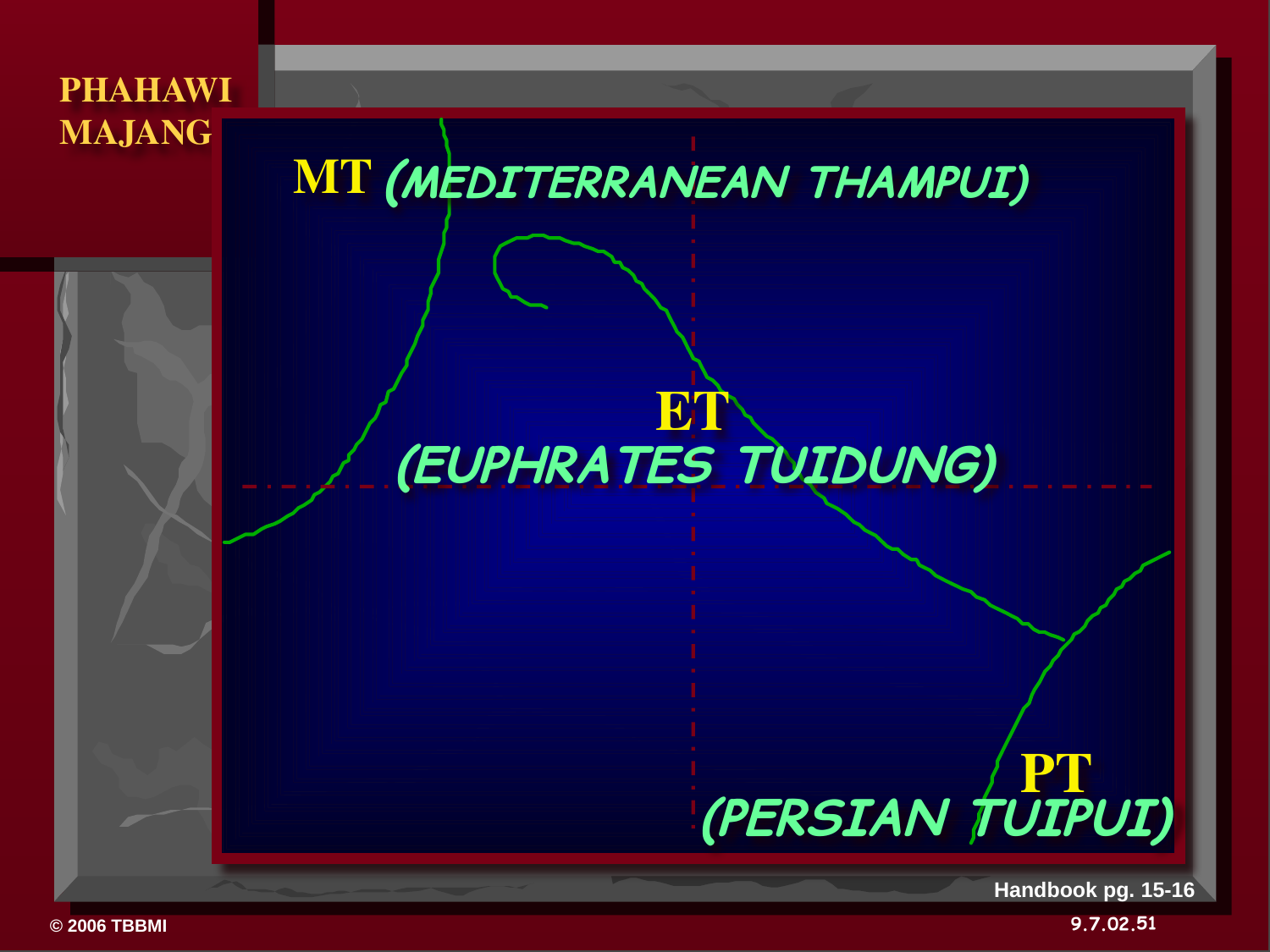

MT
(MEDITERRANEAN THAMPUI)

ET
(EUPHRATES TUIDUNG)

PT
(PERSIAN TUIPUI)

Handbook pg. 15-16
51